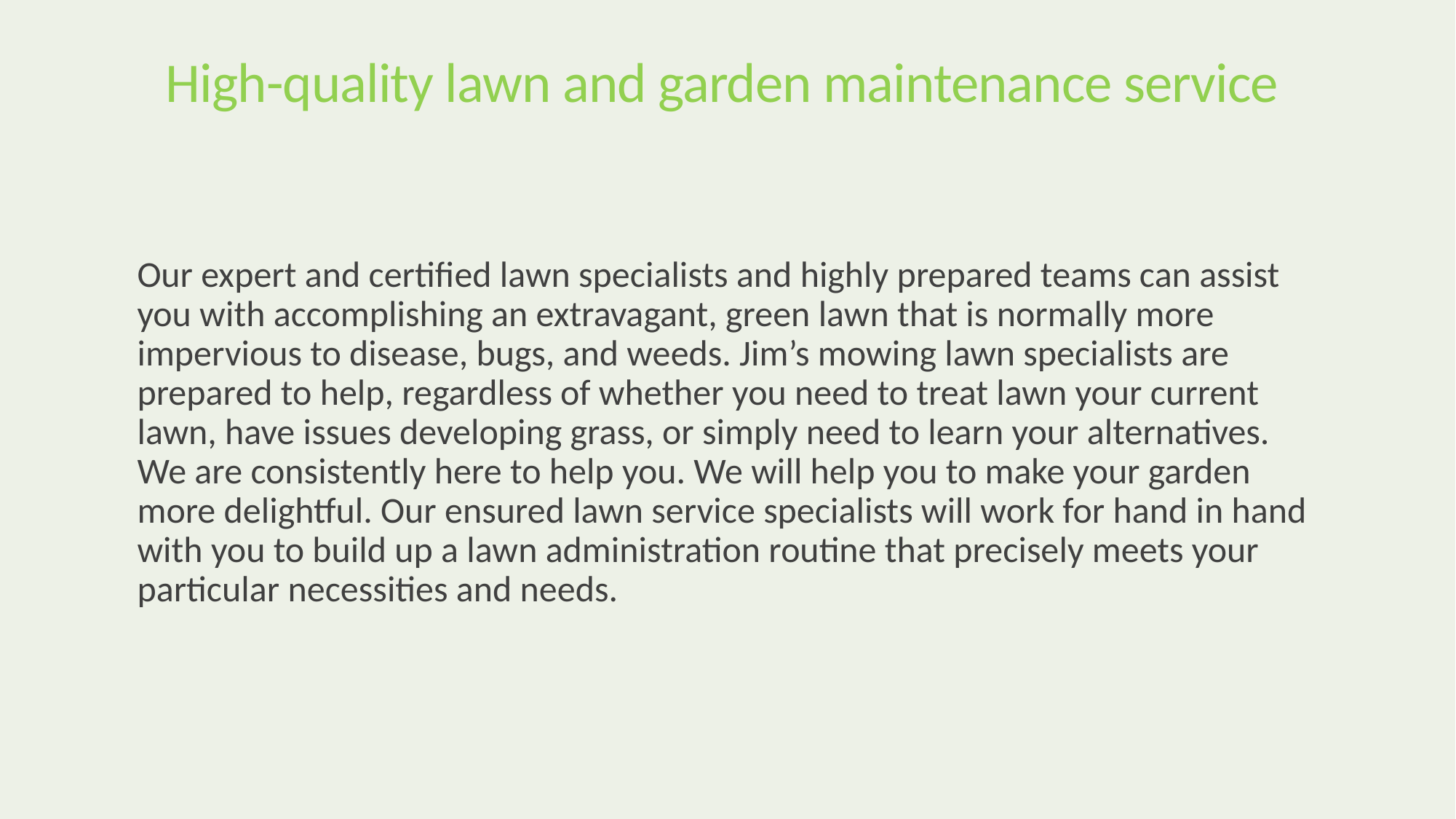

# High-quality lawn and garden maintenance service
Our expert and certified lawn specialists and highly prepared teams can assist you with accomplishing an extravagant, green lawn that is normally more impervious to disease, bugs, and weeds. Jim’s mowing lawn specialists are prepared to help, regardless of whether you need to treat lawn your current lawn, have issues developing grass, or simply need to learn your alternatives. We are consistently here to help you. We will help you to make your garden more delightful. Our ensured lawn service specialists will work for hand in hand with you to build up a lawn administration routine that precisely meets your particular necessities and needs.